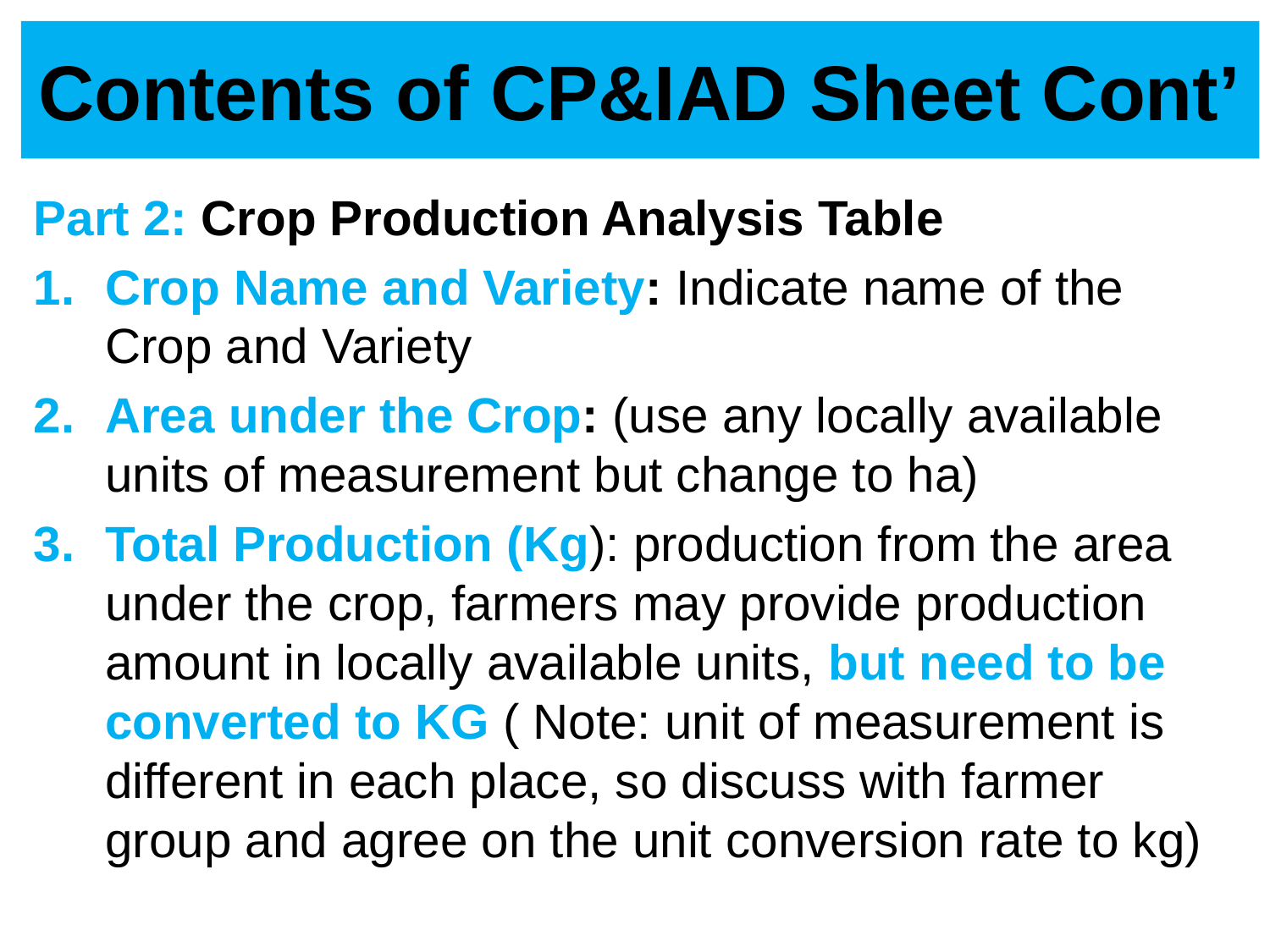

# Contents of CP&IAD Sheet Cont’
Part 2: Crop Production Analysis Table
Crop Name and Variety: Indicate name of the Crop and Variety
Area under the Crop: (use any locally available units of measurement but change to ha)
Total Production (Kg): production from the area under the crop, farmers may provide production amount in locally available units, but need to be converted to KG ( Note: unit of measurement is different in each place, so discuss with farmer group and agree on the unit conversion rate to kg)